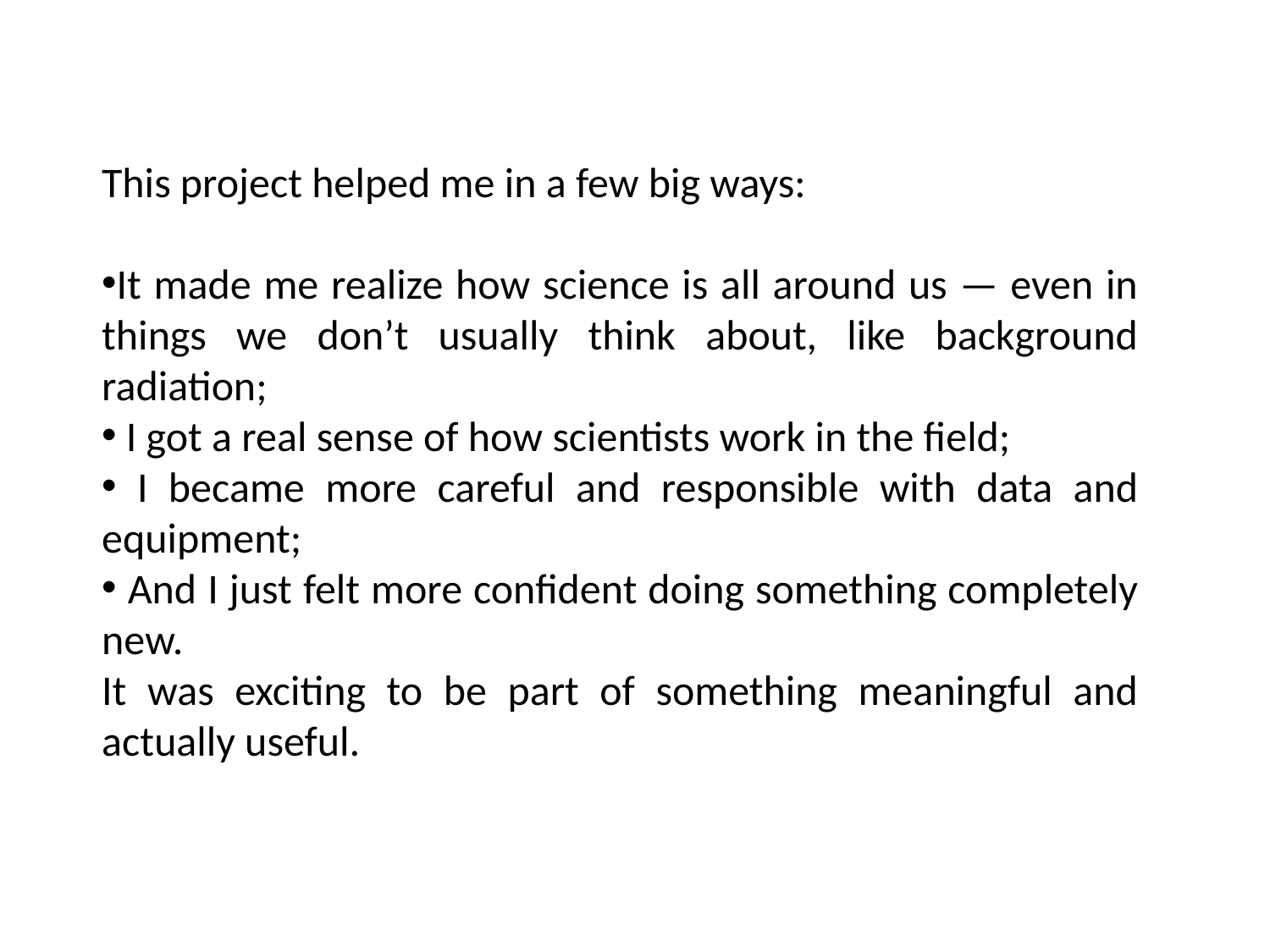

This project helped me in a few big ways:

It made me realize how science is all around us — even in things we don’t usually think about, like background radiation;
 I got a real sense of how scientists work in the field;
 I became more careful and responsible with data and equipment;
 And I just felt more confident doing something completely new.
It was exciting to be part of something meaningful and actually useful.